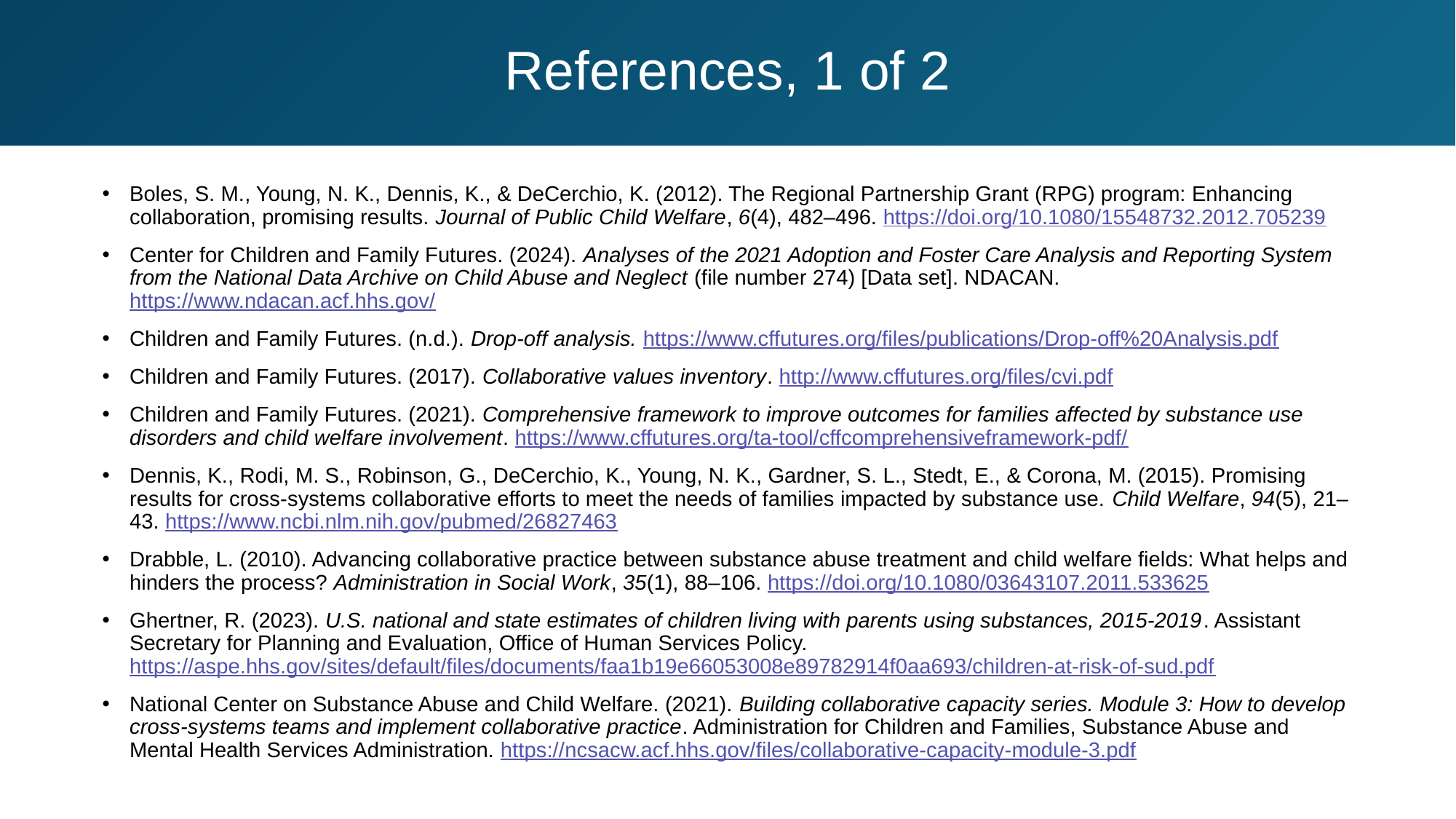

# References, 1 of 2
Boles, S. M., Young, N. K., Dennis, K., & DeCerchio, K. (2012). The Regional Partnership Grant (RPG) program: Enhancing collaboration, promising results. Journal of Public Child Welfare, 6(4), 482–496. https://doi.org/10.1080/15548732.2012.705239
Center for Children and Family Futures. (2024). Analyses of the 2021 Adoption and Foster Care Analysis and Reporting System from the National Data Archive on Child Abuse and Neglect (file number 274) [Data set]. NDACAN. https://www.ndacan.acf.hhs.gov/
Children and Family Futures. (n.d.). Drop-off analysis. https://www.cffutures.org/files/publications/Drop-off%20Analysis.pdf
Children and Family Futures. (2017). Collaborative values inventory. http://www.cffutures.org/files/cvi.pdf
Children and Family Futures. (2021). Comprehensive framework to improve outcomes for families affected by substance use disorders and child welfare involvement. https://www.cffutures.org/ta-tool/cffcomprehensiveframework-pdf/
Dennis, K., Rodi, M. S., Robinson, G., DeCerchio, K., Young, N. K., Gardner, S. L., Stedt, E., & Corona, M. (2015). Promising results for cross-systems collaborative efforts to meet the needs of families impacted by substance use. Child Welfare, 94(5), 21–43. https://www.ncbi.nlm.nih.gov/pubmed/26827463
Drabble, L. (2010). Advancing collaborative practice between substance abuse treatment and child welfare fields: What helps and hinders the process? Administration in Social Work, 35(1), 88–106. https://doi.org/10.1080/03643107.2011.533625
Ghertner, R. (2023). U.S. national and state estimates of children living with parents using substances, 2015-2019. Assistant Secretary for Planning and Evaluation, Office of Human Services Policy. https://aspe.hhs.gov/sites/default/files/documents/faa1b19e66053008e89782914f0aa693/children-at-risk-of-sud.pdf
National Center on Substance Abuse and Child Welfare. (2021). Building collaborative capacity series. Module 3: How to develop cross-systems teams and implement collaborative practice. Administration for Children and Families, Substance Abuse and Mental Health Services Administration. https://ncsacw.acf.hhs.gov/files/collaborative-capacity-module-3.pdf